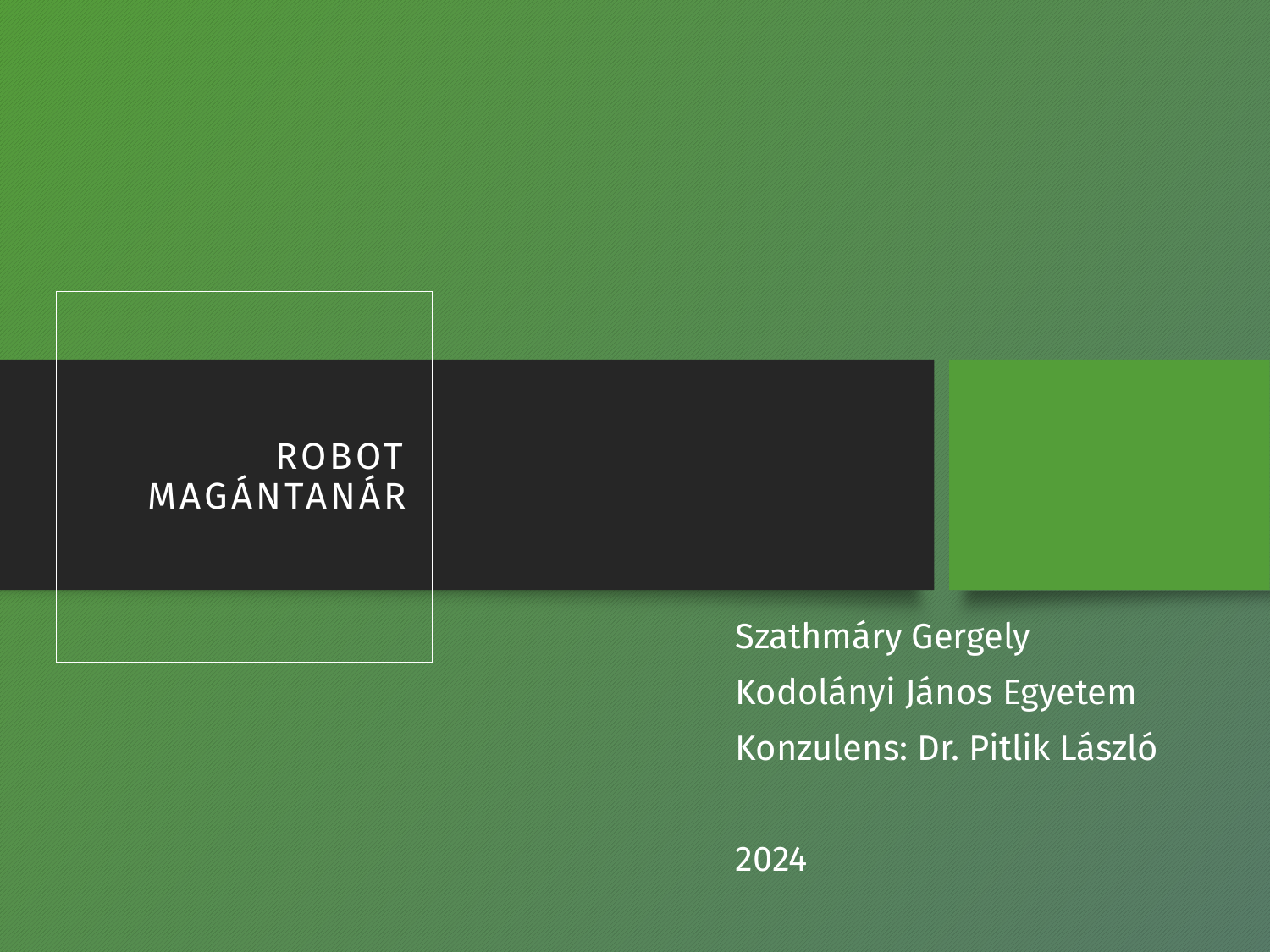

# Robot Magántanár
Szathmáry Gergely
Kodolányi János Egyetem
Konzulens: Dr. Pitlik László

2024